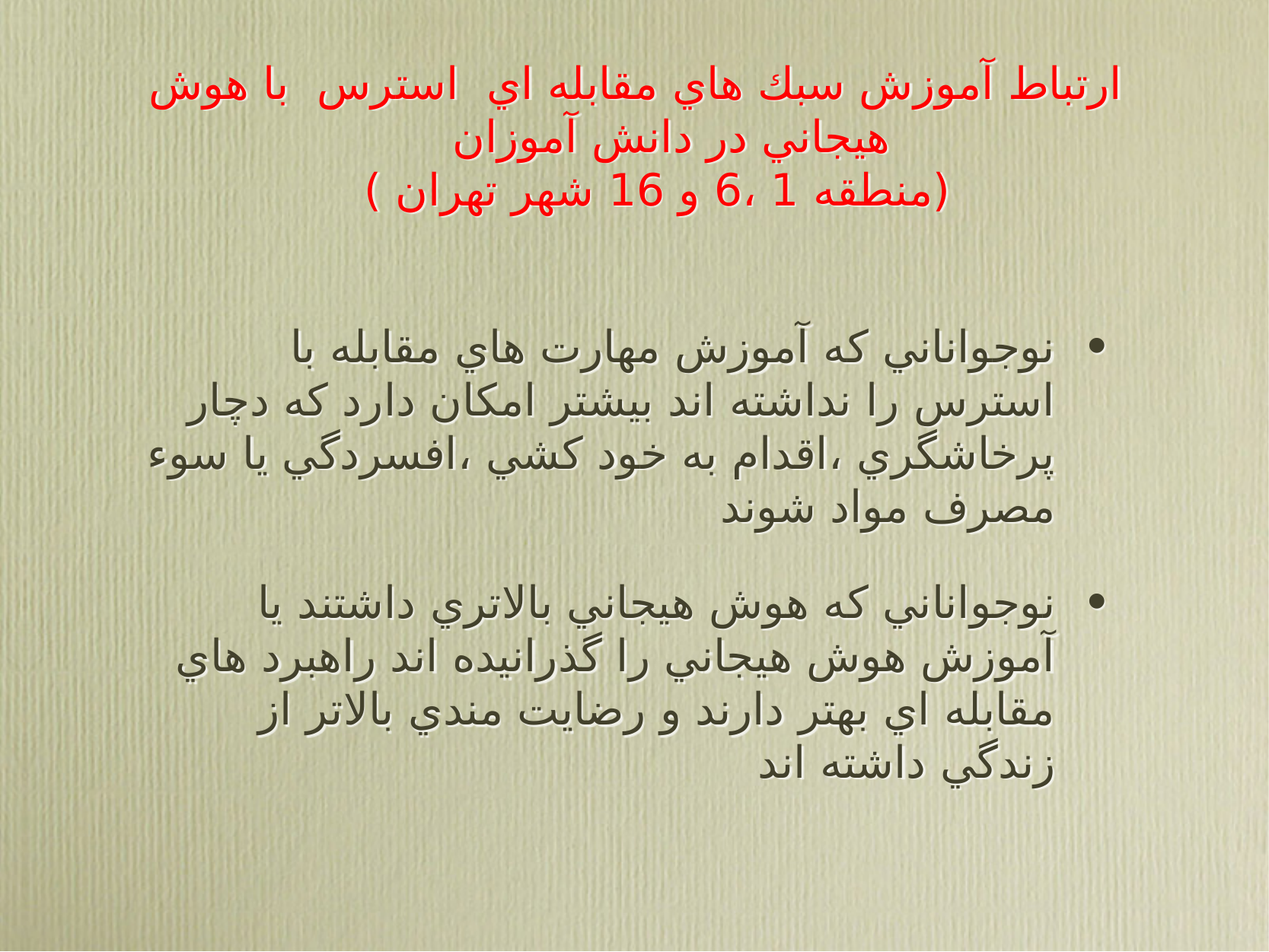

# ارتباط آموزش سبك هاي مقابله اي  استرس  با هوش هيجاني در دانش آموزان (منطقه 1 ،6 و 16 شهر تهران )
نوجواناني كه آموزش مهارت هاي مقابله با استرس را نداشته اند بيشتر امكان دارد كه دچار پرخاشگري ،اقدام به خود كشي ،افسردگي يا سوء مصرف مواد شوند
نوجواناني كه هوش هيجاني بالاتري داشتند يا آموزش هوش هيجاني را گذرانيده اند راهبرد هاي مقابله اي بهتر دارند و رضايت مندي بالاتر از زندگي داشته اند